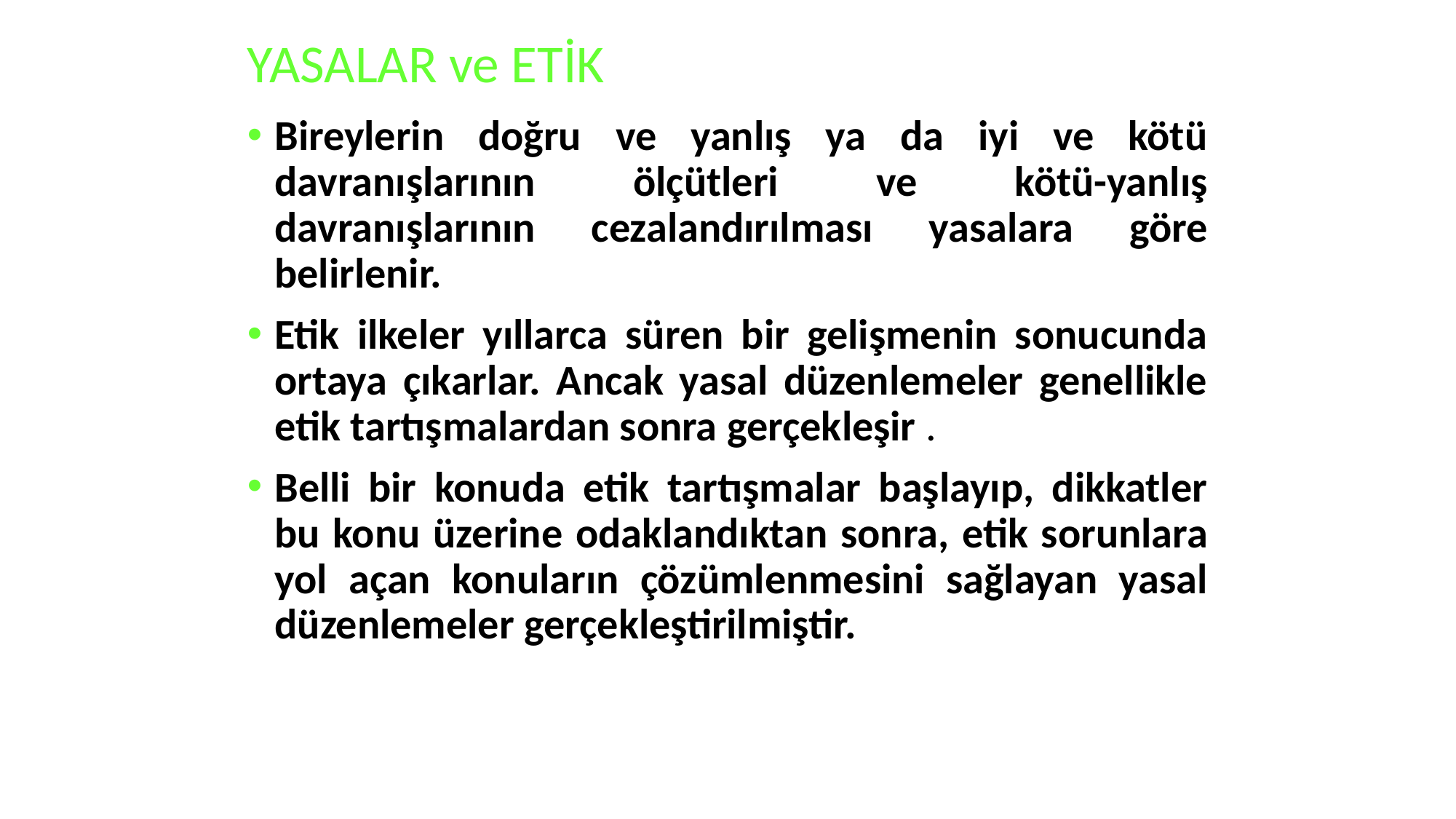

# YASALAR ve ETİK
Bireylerin doğru ve yanlış ya da iyi ve kötü davranışlarının ölçütleri ve kötü-yanlış davranışlarının cezalandırılması yasalara göre belirlenir.
Etik ilkeler yıllarca süren bir gelişmenin sonucunda ortaya çıkarlar. Ancak yasal düzenlemeler genellikle etik tartışmalardan sonra gerçekleşir .
Belli bir konuda etik tartışmalar başlayıp, dikkatler bu konu üzerine odaklandıktan sonra, etik sorunlara yol açan konuların çözümlenmesini sağlayan yasal düzenlemeler gerçekleştirilmiştir.